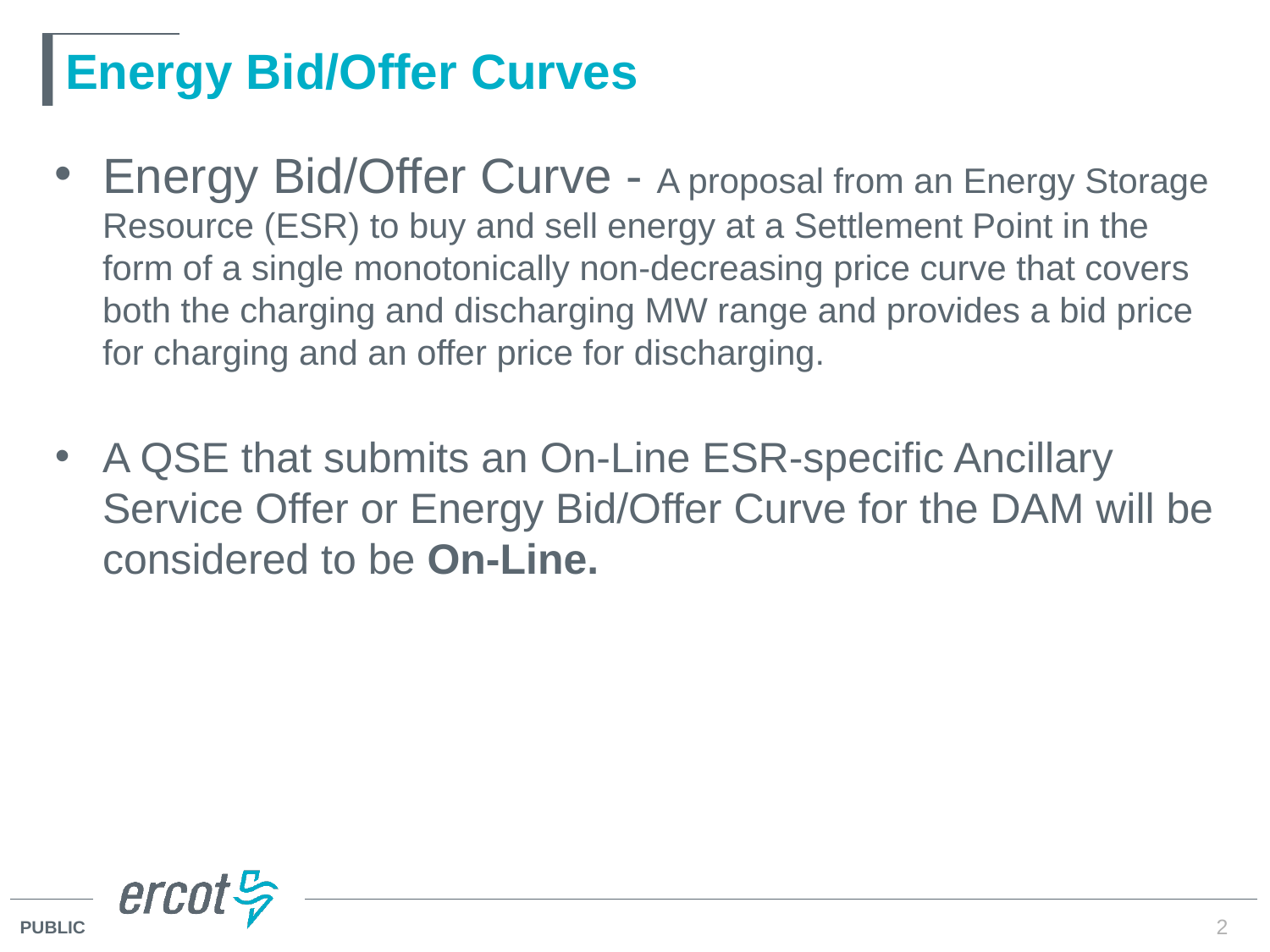

# Energy Bid/Offer Curves
Energy Bid/Offer Curve - A proposal from an Energy Storage Resource (ESR) to buy and sell energy at a Settlement Point in the form of a single monotonically non-decreasing price curve that covers both the charging and discharging MW range and provides a bid price for charging and an offer price for discharging.

A QSE that submits an On-Line ESR-specific Ancillary Service Offer or Energy Bid/Offer Curve for the DAM will be considered to be On-Line.
2